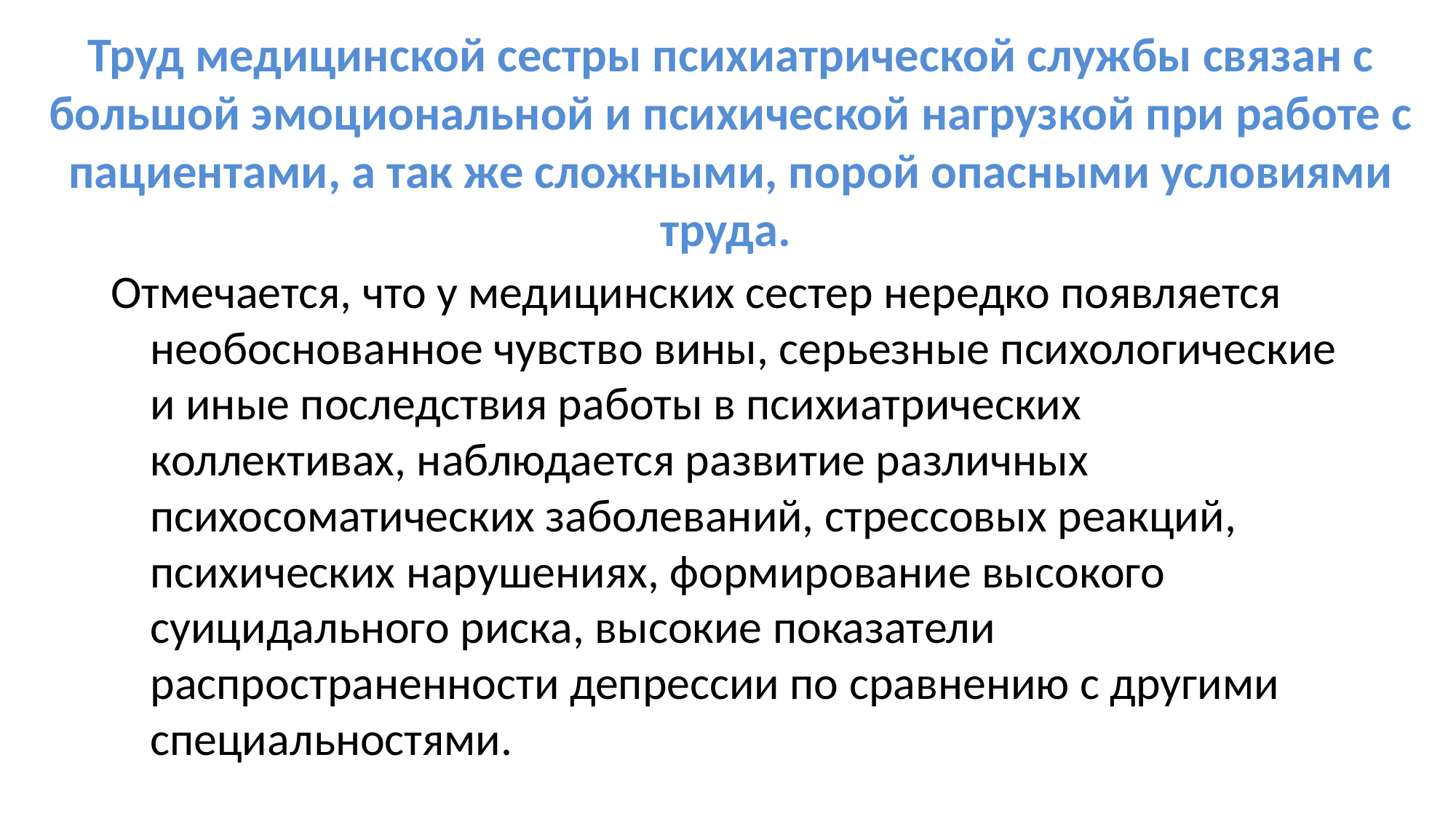

# Труд медицинской сестры психиатрической службы связан с большой эмоциональной и психической нагрузкой при работе с пациентами, а так же сложными, порой опасными условиями труда.
Отмечается, что у медицинских сестер нередко появляется необоснованное чувство вины, серьезные психологические и иные последствия работы в психиатрических коллективах, наблюдается развитие различных психосоматических заболеваний, стрессовых реакций, психических нарушениях, формирование высокого суицидального риска, высокие показатели распространенности депрессии по сравнению с другими специальностями.